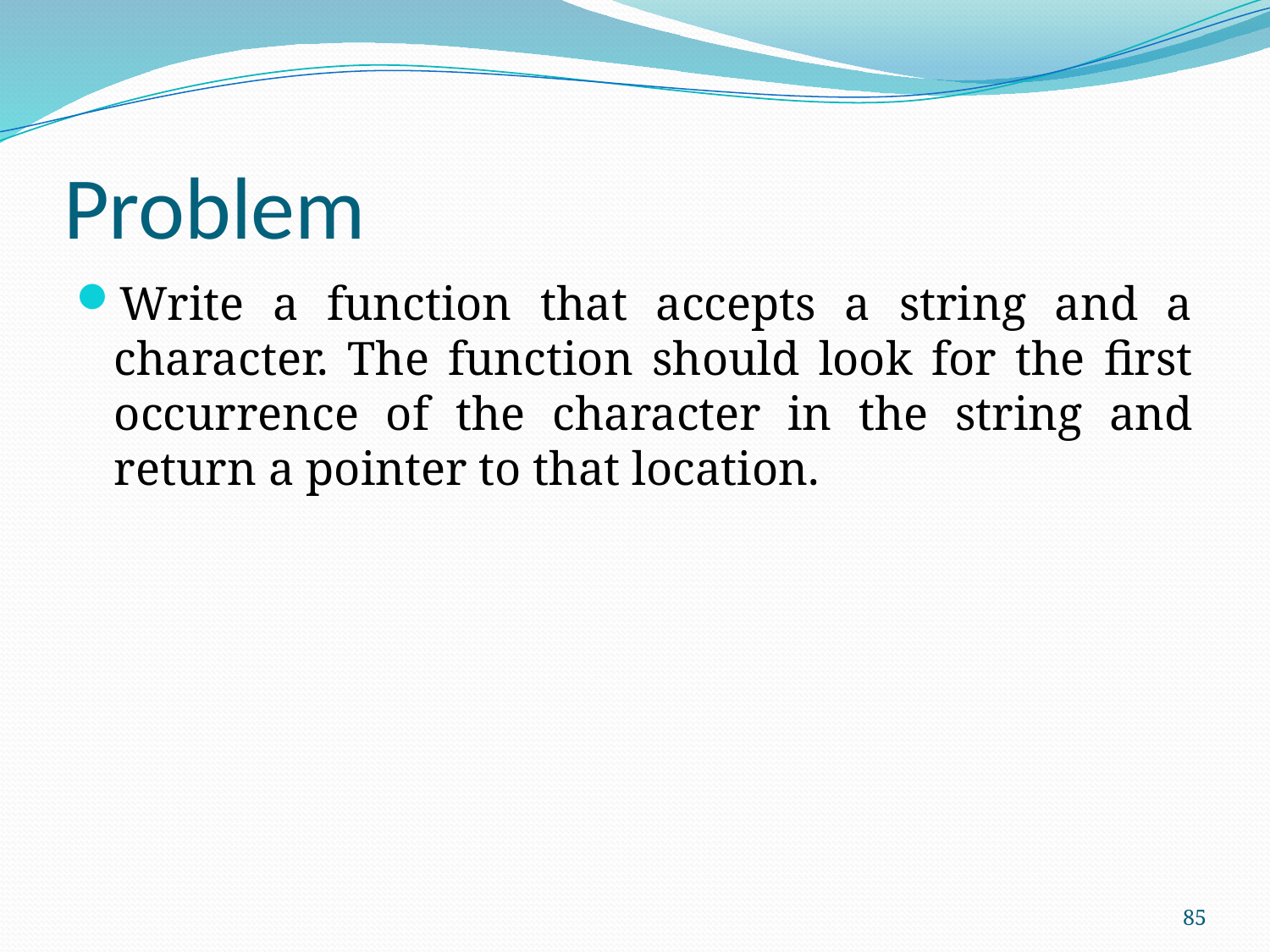

# Problem
Write a function that accepts a string and a character. The function should look for the first occurrence of the character in the string and return a pointer to that location.
85